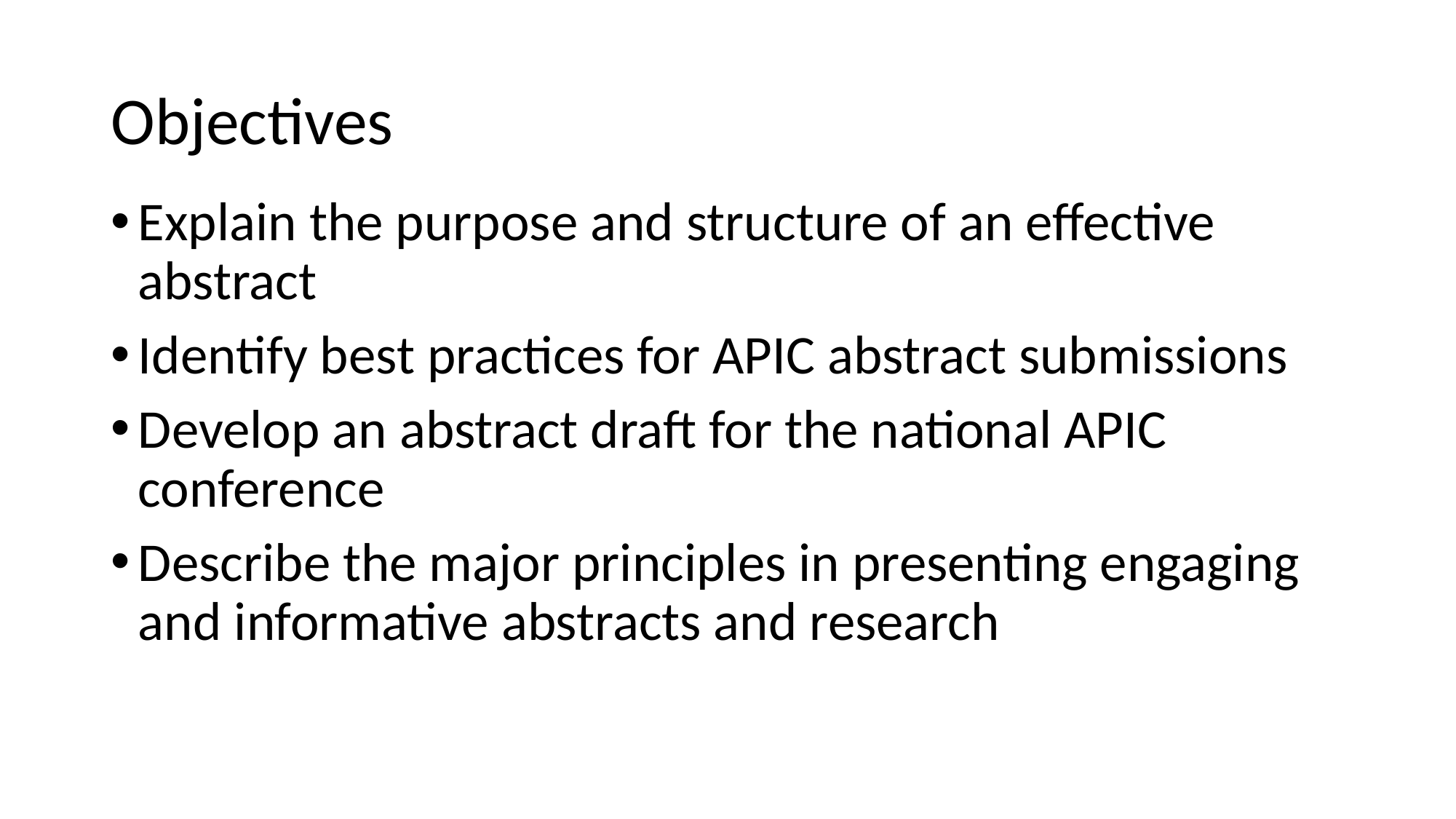

# Objectives
Explain the purpose and structure of an effective abstract
Identify best practices for APIC abstract submissions
Develop an abstract draft for the national APIC conference
Describe the major principles in presenting engaging and informative abstracts and research